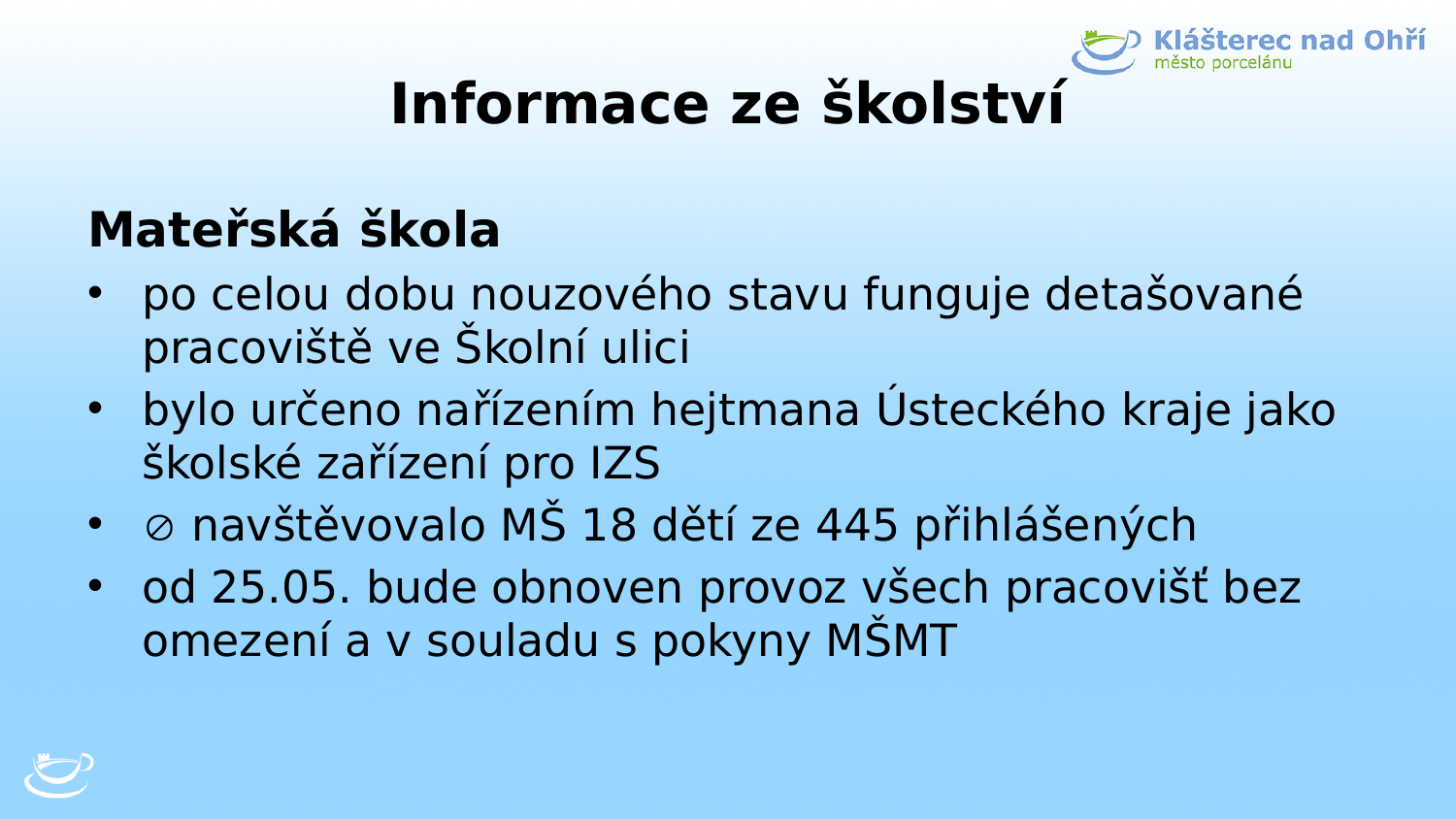

# Informace ze školství
Mateřská škola
po celou dobu nouzového stavu funguje detašované pracoviště ve Školní ulici
bylo určeno nařízením hejtmana Ústeckého kraje jako školské zařízení pro IZS
∅ navštěvovalo MŠ 18 dětí ze 445 přihlášených
od 25.05. bude obnoven provoz všech pracovišť bez omezení a v souladu s pokyny MŠMT